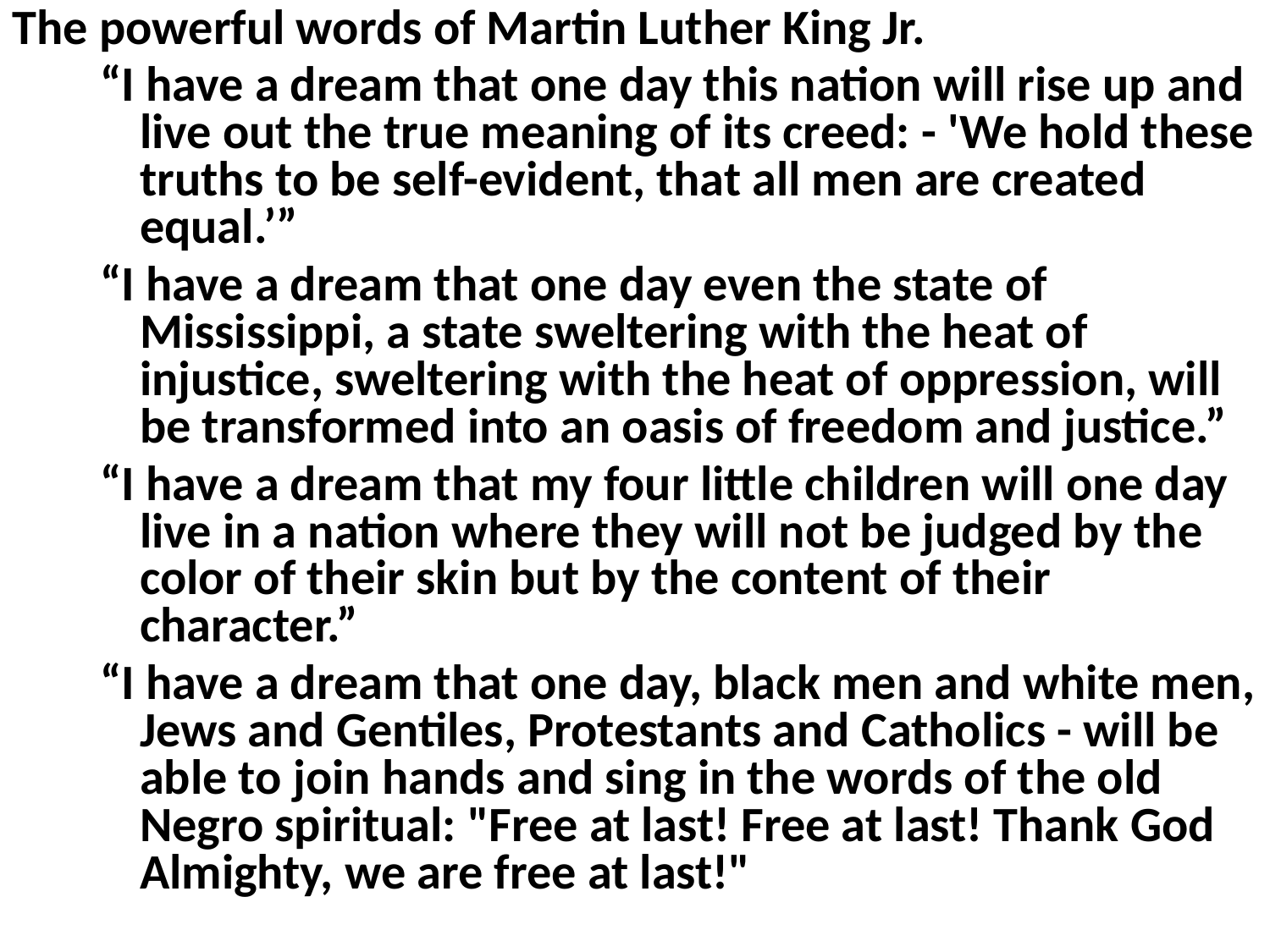

The powerful words of Martin Luther King Jr.
“I have a dream that one day this nation will rise up and live out the true meaning of its creed: - 'We hold these truths to be self-evident, that all men are created equal.’”
“I have a dream that one day even the state of Mississippi, a state sweltering with the heat of injustice, sweltering with the heat of oppression, will be transformed into an oasis of freedom and justice.”
“I have a dream that my four little children will one day live in a nation where they will not be judged by the color of their skin but by the content of their character.”
“I have a dream that one day, black men and white men, Jews and Gentiles, Protestants and Catholics - will be able to join hands and sing in the words of the old Negro spiritual: "Free at last! Free at last! Thank God Almighty, we are free at last!"